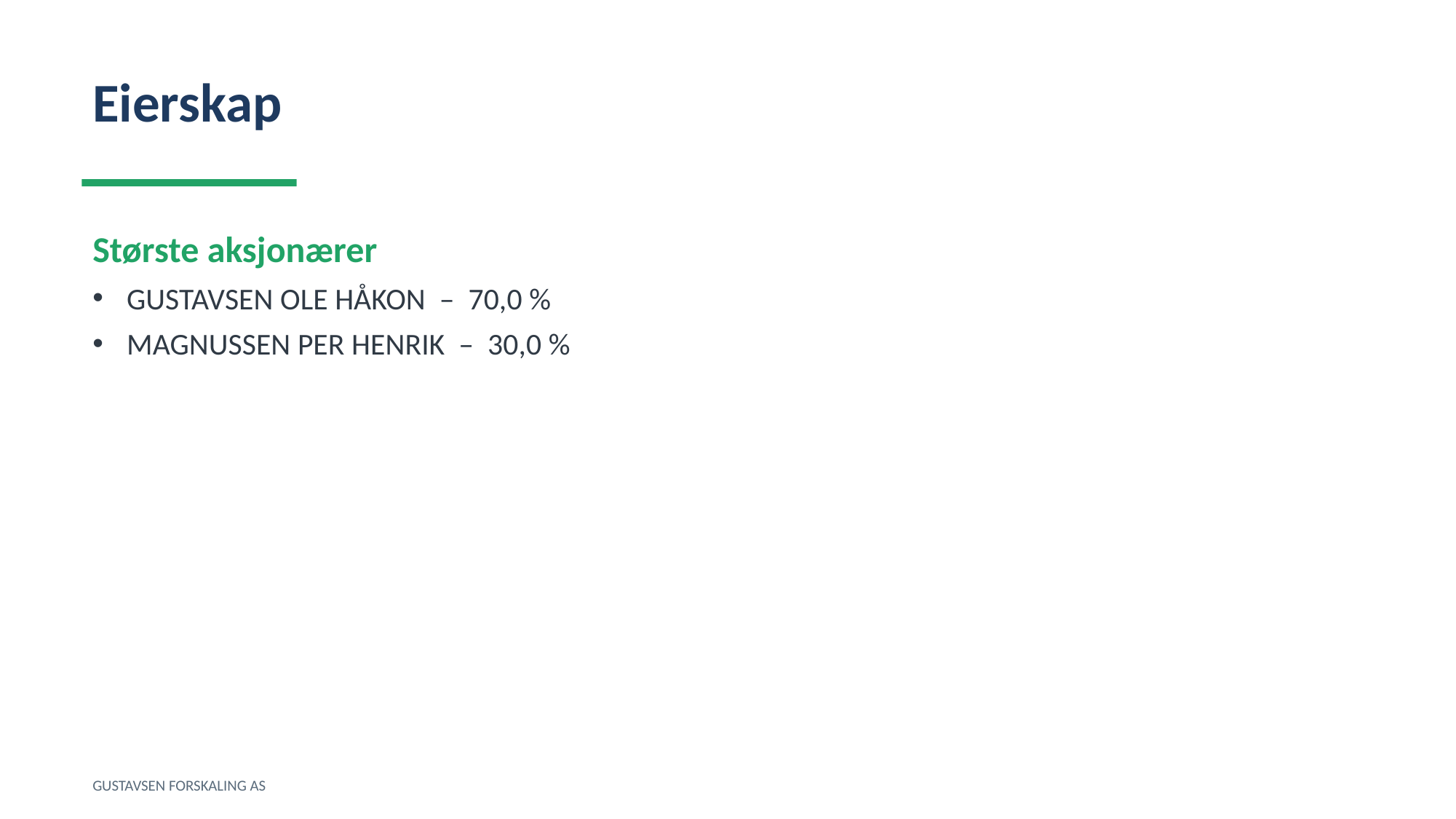

Eierskap

Største aksjonærer
GUSTAVSEN OLE HÅKON  –  70,0 %
MAGNUSSEN PER HENRIK  –  30,0 %
GUSTAVSEN FORSKALING AS